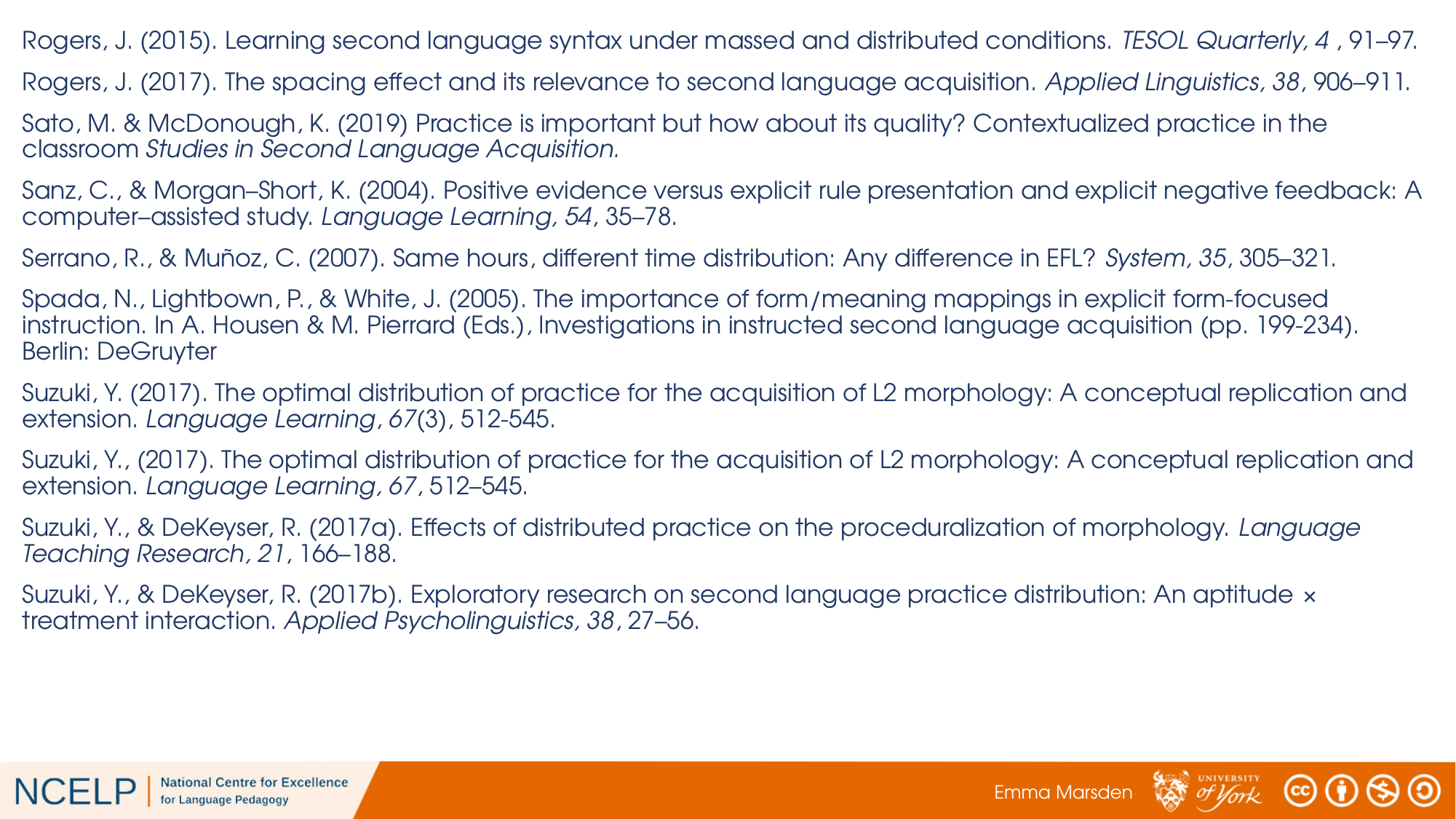

Rogers, J. (2015). Learning second language syntax under massed and distributed conditions. TESOL Quarterly, 4 , 91–97.
Rogers, J. (2017). The spacing effect and its relevance to second language acquisition. Applied Linguistics, 38, 906–911.
Sato, M. & McDonough, K. (2019) Practice is important but how about its quality? Contextualized practice in the classroom Studies in Second Language Acquisition.
Sanz, C., & Morgan–Short, K. (2004). Positive evidence versus explicit rule presentation and explicit negative feedback: A computer–assisted study. Language Learning, 54, 35–78.
Serrano, R., & Muñoz, C. (2007). Same hours, different time distribution: Any difference in EFL? System, 35, 305–321.
Spada, N., Lightbown, P., & White, J. (2005). The importance of form/meaning mappings in explicit form-focused instruction. In A. Housen & M. Pierrard (Eds.), Investigations in instructed second language acquisition (pp. 199-234). Berlin: DeGruyter
Suzuki, Y. (2017). The optimal distribution of practice for the acquisition of L2 morphology: A conceptual replication and extension. Language Learning, 67(3), 512-545.
Suzuki, Y., (2017). The optimal distribution of practice for the acquisition of L2 morphology: A conceptual replication and extension. Language Learning, 67, 512–545.
Suzuki, Y., & DeKeyser, R. (2017a). Effects of distributed practice on the proceduralization of morphology. Language Teaching Research, 21, 166–188.
Suzuki, Y., & DeKeyser, R. (2017b). Exploratory research on second language practice distribution: An aptitude × treatment interaction. Applied Psycholinguistics, 38, 27–56.
Emma Marsden